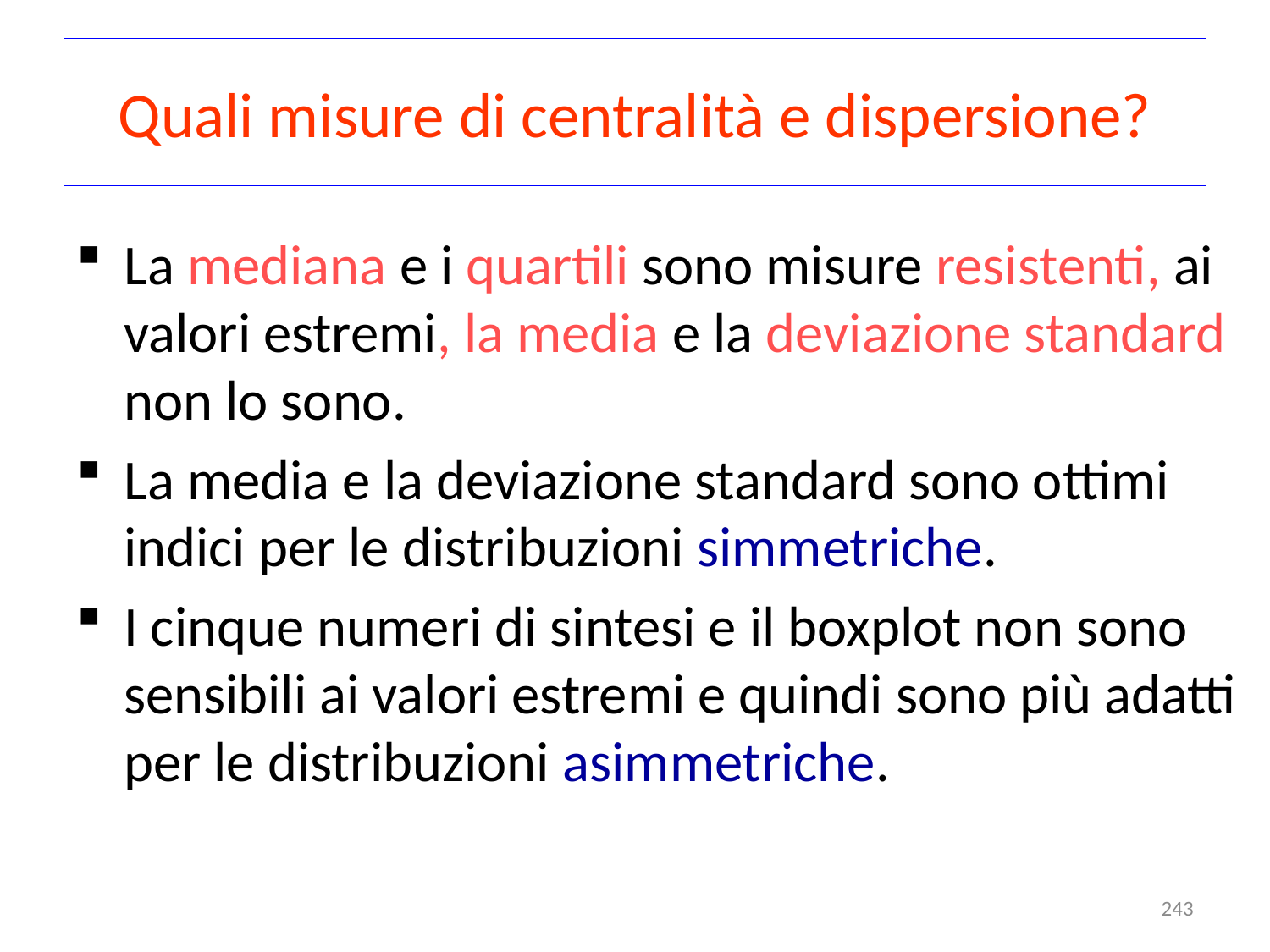

# Quali misure di centralità e dispersione?
La mediana e i quartili sono misure resistenti, ai valori estremi, la media e la deviazione standard non lo sono.
La media e la deviazione standard sono ottimi indici per le distribuzioni simmetriche.
I cinque numeri di sintesi e il boxplot non sono sensibili ai valori estremi e quindi sono più adatti per le distribuzioni asimmetriche.

243